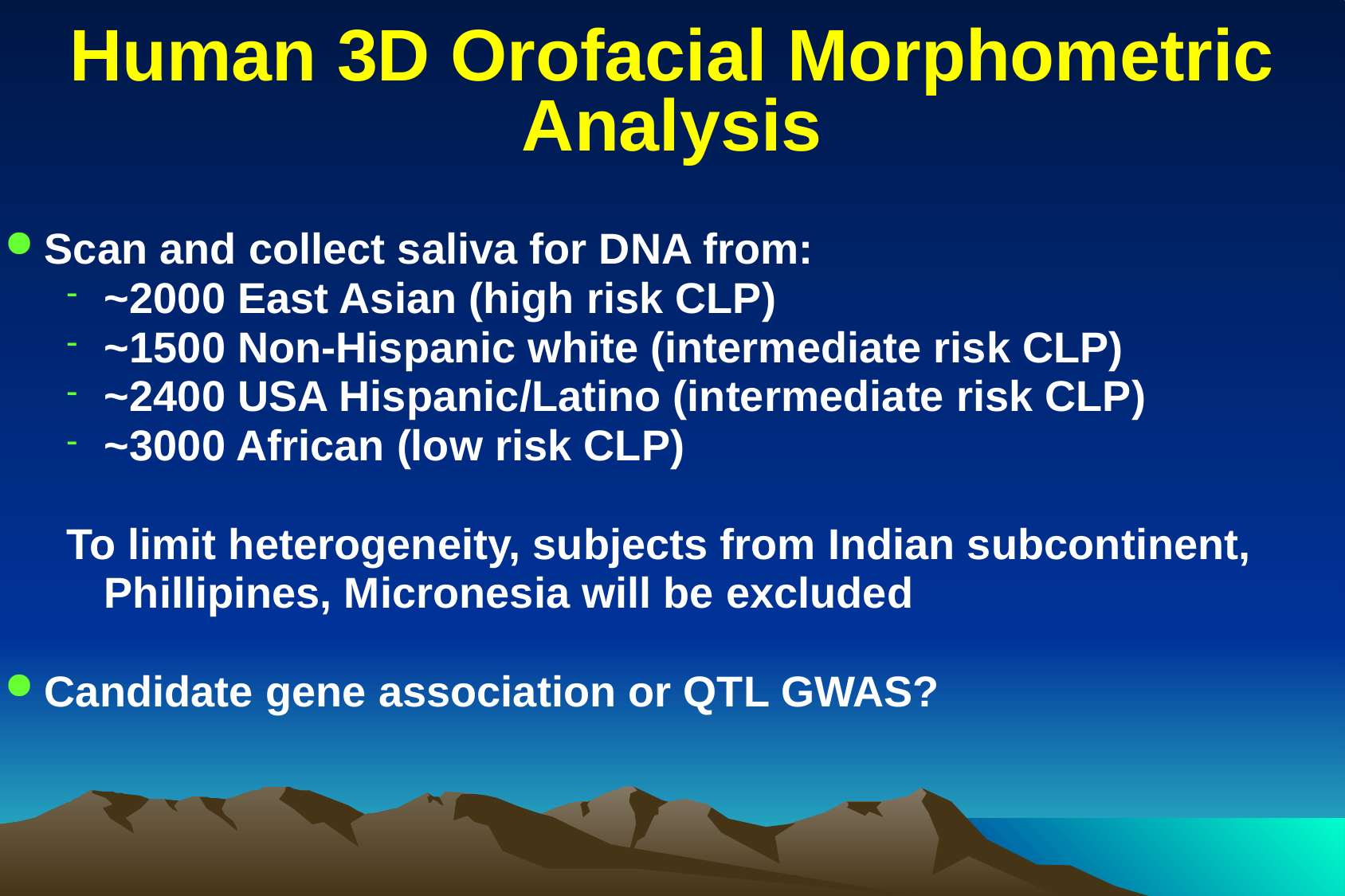

# Human 3D Orofacial Morphometric Analysis
Scan and collect saliva for DNA from:
~2000 East Asian (high risk CLP)
~1500 Non-Hispanic white (intermediate risk CLP)
~2400 USA Hispanic/Latino (intermediate risk CLP)
~3000 African (low risk CLP)

To limit heterogeneity, subjects from Indian subcontinent, Phillipines, Micronesia will be excluded

Candidate gene association or QTL GWAS?

Candidate gene association of GWAS?